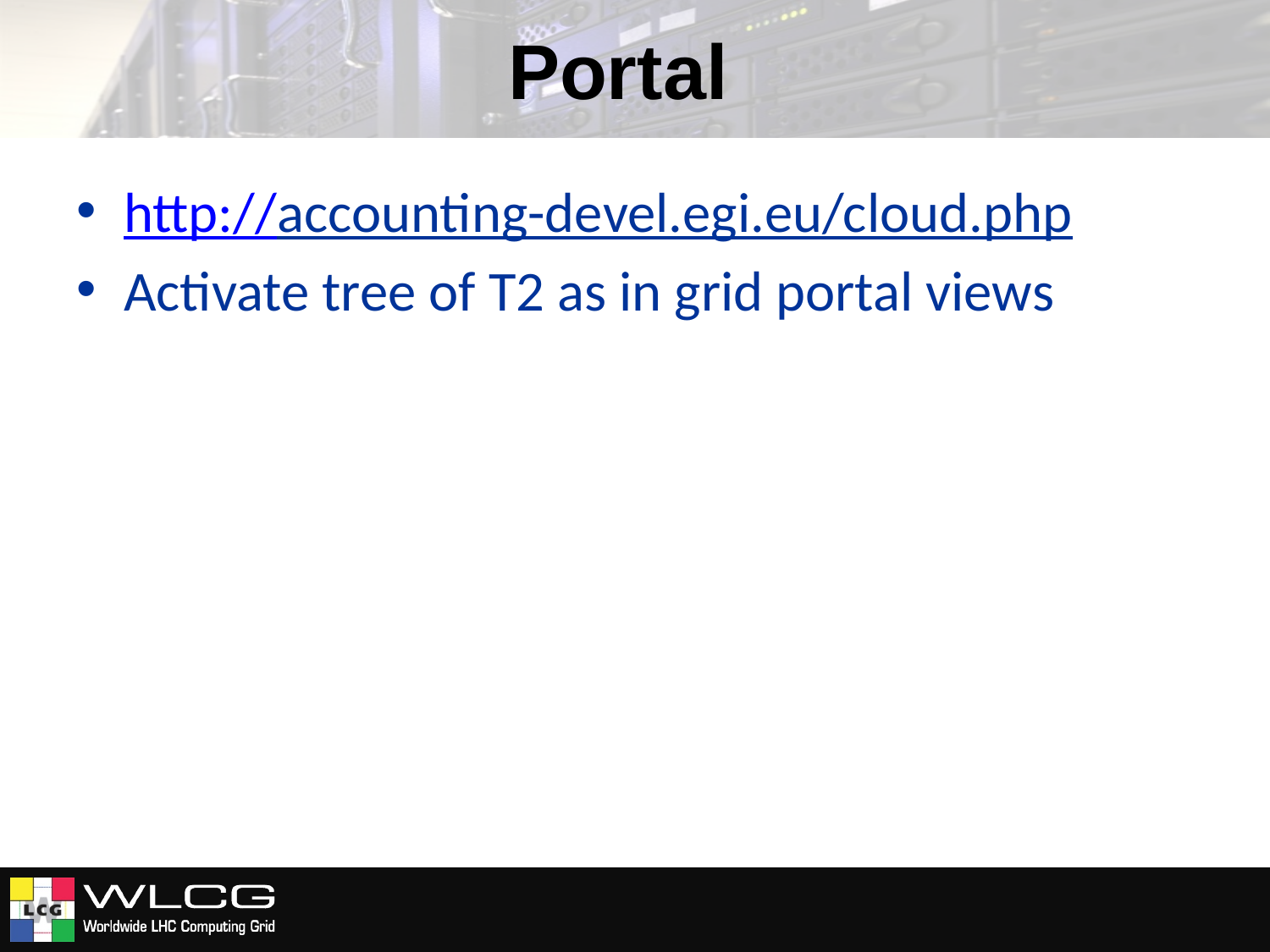

# Portal
http://accounting-devel.egi.eu/cloud.php
Activate tree of T2 as in grid portal views